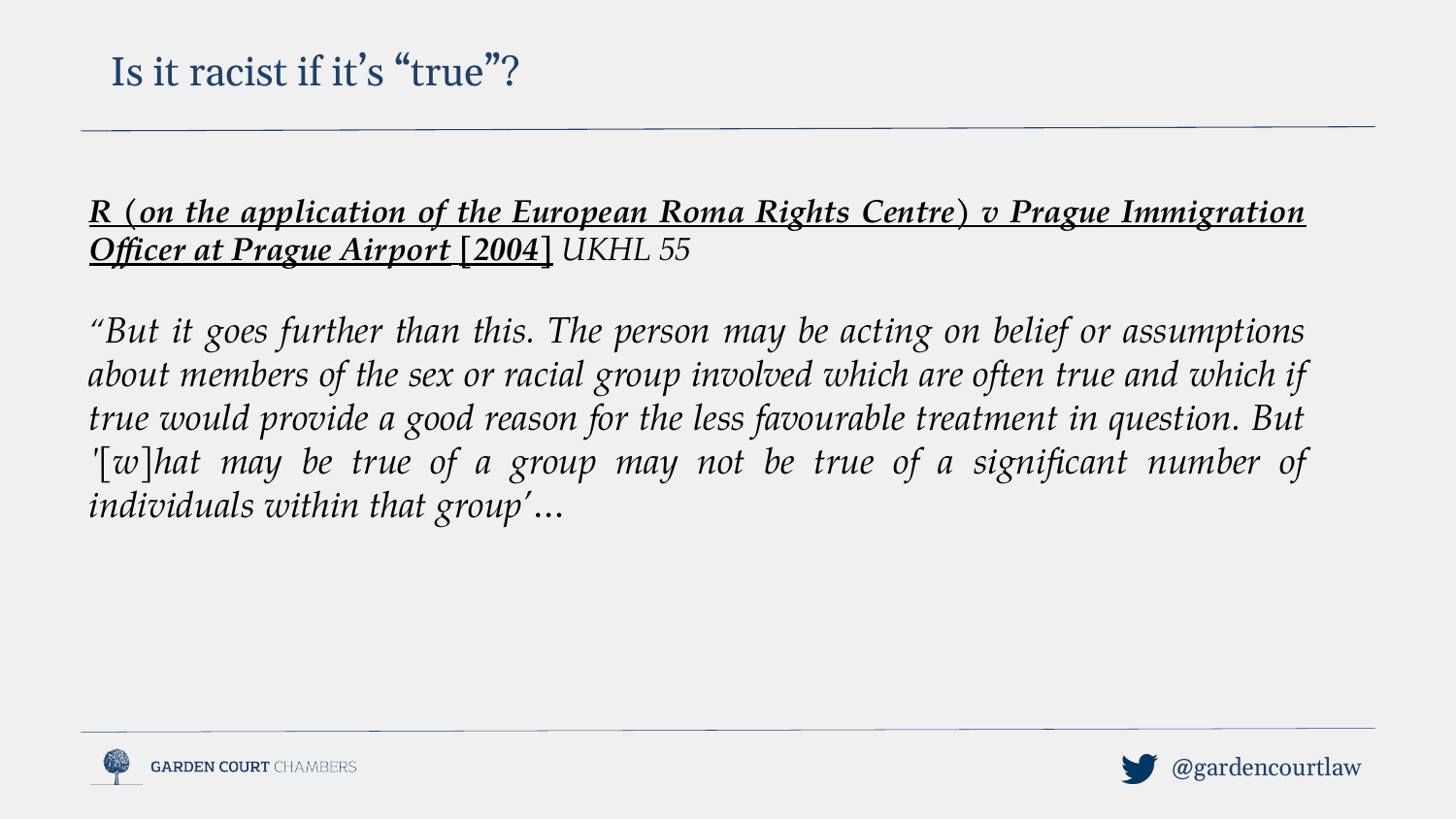

Is it racist if it’s “true”?
R (on the application of the European Roma Rights Centre) v Prague Immigration Officer at Prague Airport [2004] UKHL 55

“But it goes further than this. The person may be acting on belief or assumptions about members of the sex or racial group involved which are often true and which if true would provide a good reason for the less favourable treatment in question. But '[w]hat may be true of a group may not be true of a significant number of individuals within that group’…